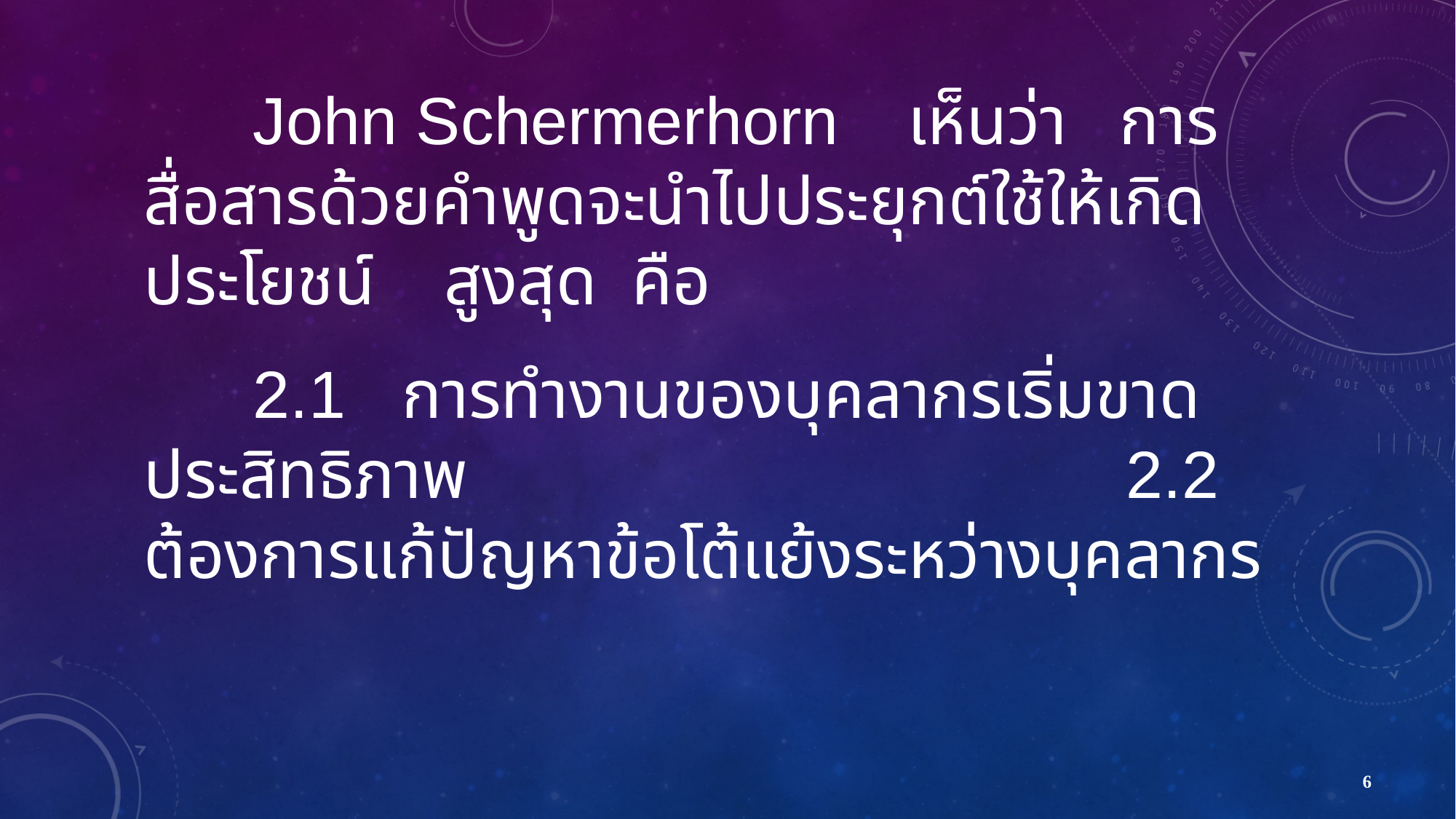

John Schermerhorn	เห็นว่า   การสื่อสารด้วยคำพูดจะนำไปประยุกต์ใช้ให้เกิดประโยชน์    สูงสุด  คือ
	2.1   การทำงานของบุคลากรเริ่มขาดประสิทธิภาพ							2.2   ต้องการแก้ปัญหาข้อโต้แย้งระหว่างบุคลากร
6